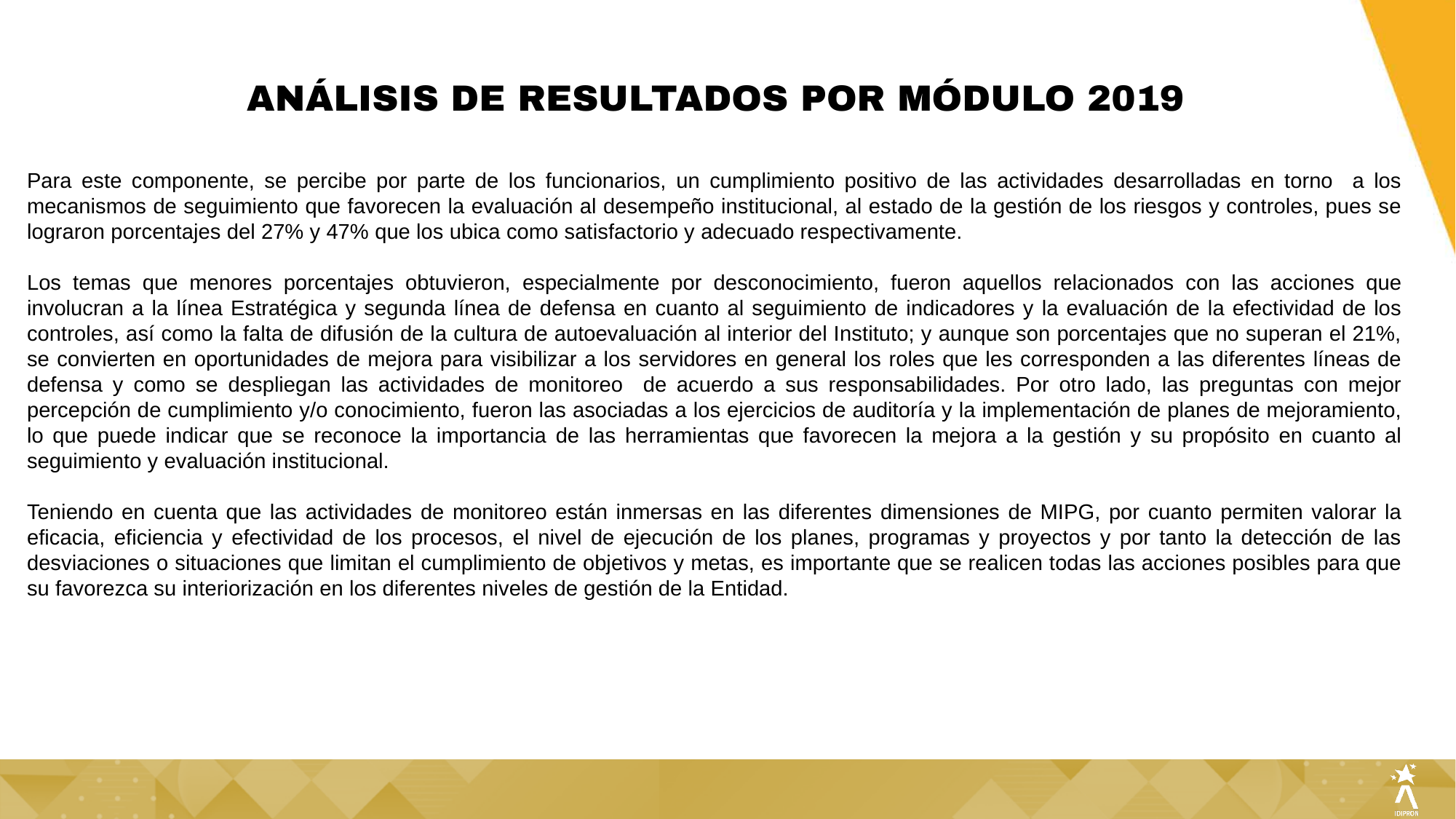

ANÁLISIS DE RESULTADOS POR MÓDULO 2019
Para este componente, se percibe por parte de los funcionarios, un cumplimiento positivo de las actividades desarrolladas en torno  a los mecanismos de seguimiento que favorecen la evaluación al desempeño institucional, al estado de la gestión de los riesgos y controles, pues se lograron porcentajes del 27% y 47% que los ubica como satisfactorio y adecuado respectivamente.

Los temas que menores porcentajes obtuvieron, especialmente por desconocimiento, fueron aquellos relacionados con las acciones que involucran a la línea Estratégica y segunda línea de defensa en cuanto al seguimiento de indicadores y la evaluación de la efectividad de los controles, así como la falta de difusión de la cultura de autoevaluación al interior del Instituto; y aunque son porcentajes que no superan el 21%, se convierten en oportunidades de mejora para visibilizar a los servidores en general los roles que les corresponden a las diferentes líneas de defensa y como se despliegan las actividades de monitoreo  de acuerdo a sus responsabilidades. Por otro lado, las preguntas con mejor percepción de cumplimiento y/o conocimiento, fueron las asociadas a los ejercicios de auditoría y la implementación de planes de mejoramiento, lo que puede indicar que se reconoce la importancia de las herramientas que favorecen la mejora a la gestión y su propósito en cuanto al seguimiento y evaluación institucional.

Teniendo en cuenta que las actividades de monitoreo están inmersas en las diferentes dimensiones de MIPG, por cuanto permiten valorar la eficacia, eficiencia y efectividad de los procesos, el nivel de ejecución de los planes, programas y proyectos y por tanto la detección de las desviaciones o situaciones que limitan el cumplimiento de objetivos y metas, es importante que se realicen todas las acciones posibles para que su favorezca su interiorización en los diferentes niveles de gestión de la Entidad.